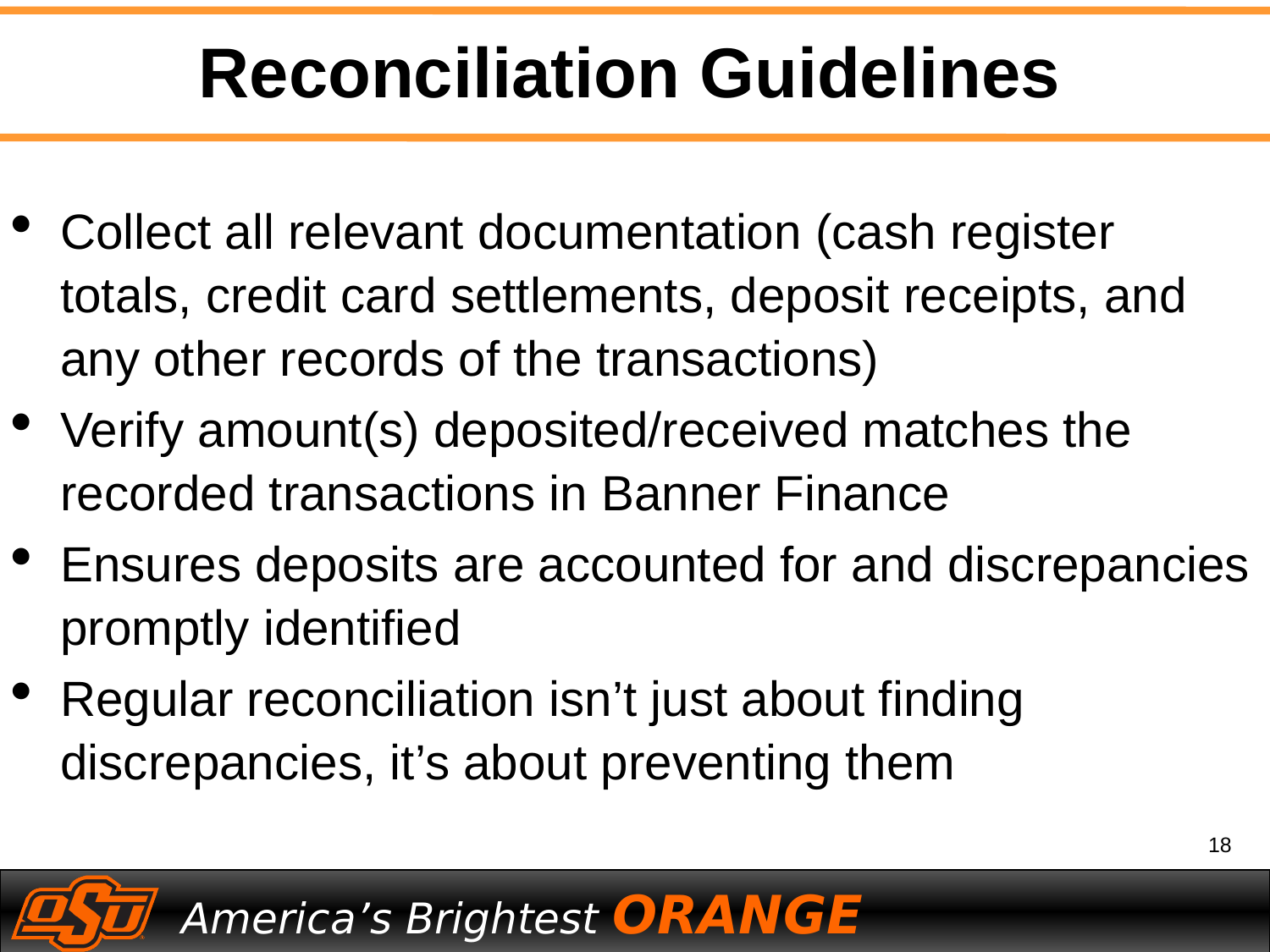

Reconciliation Guidelines

Collect all relevant documentation (cash register totals, credit card settlements, deposit receipts, and any other records of the transactions)
Verify amount(s) deposited/received matches the recorded transactions in Banner Finance
Ensures deposits are accounted for and discrepancies promptly identified
Regular reconciliation isn’t just about finding discrepancies, it’s about preventing them